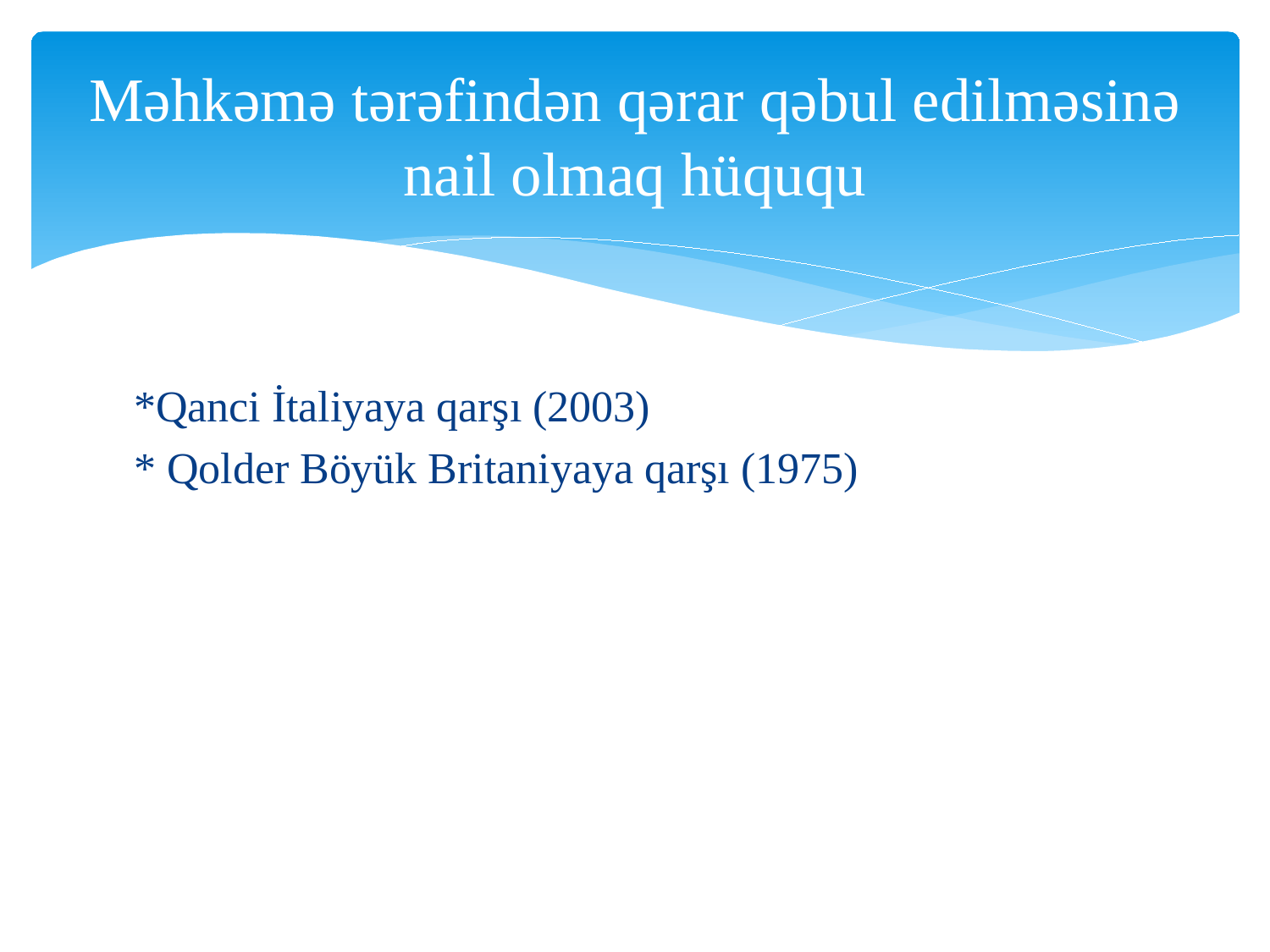

# Məhkəmə tərəfindən qərar qəbul edilməsinə nail olmaq hüququ
*Qanci İtaliyaya qarşı (2003)
* Qolder Böyük Britaniyaya qarşı (1975)